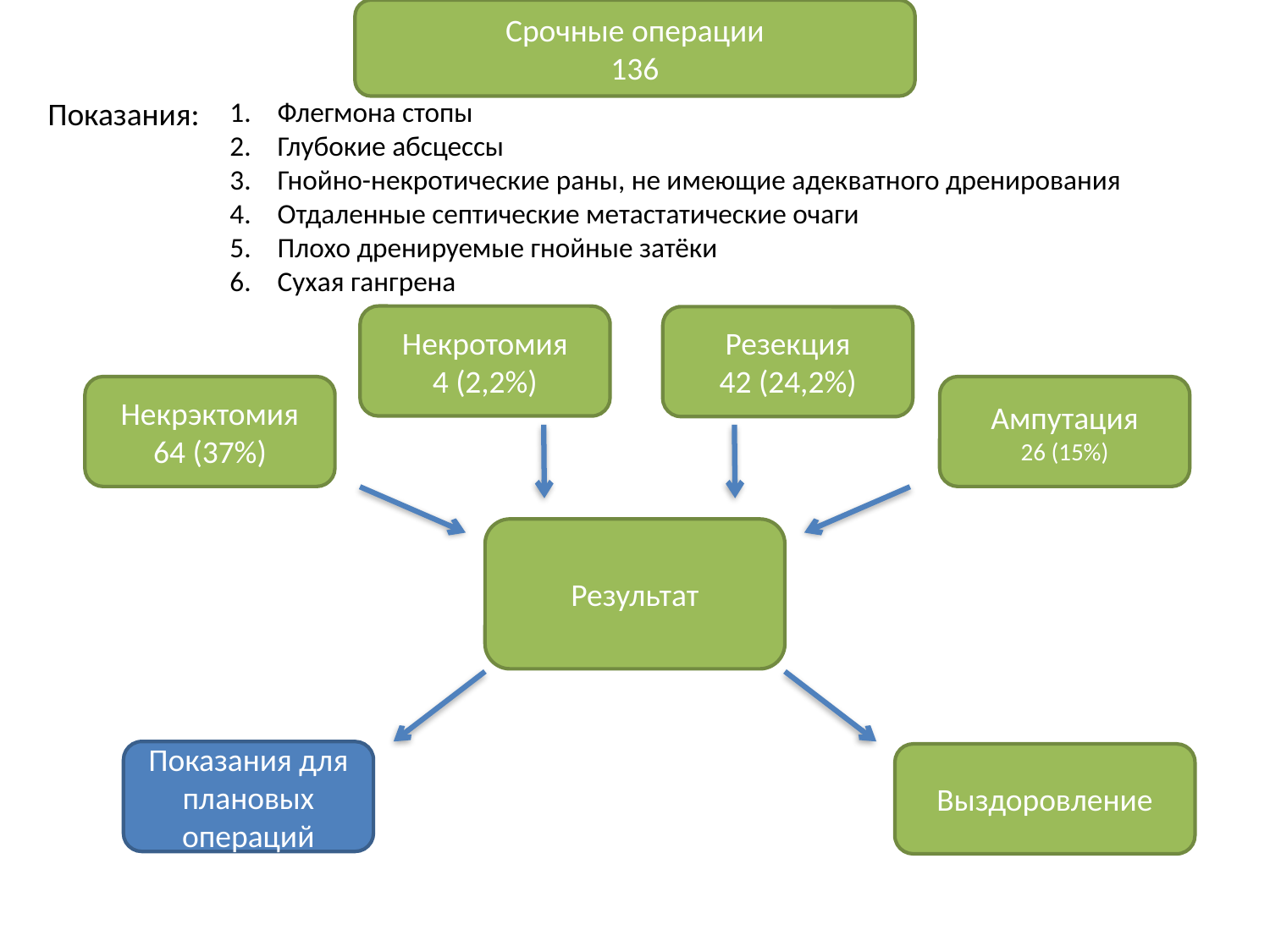

Срочные операции
136
Показания:
Флегмона стопы
Глубокие абсцессы
Гнойно-некротические раны, не имеющие адекватного дренирования
Отдаленные септические метастатические очаги
Плохо дренируемые гнойные затёки
Сухая гангрена
Некротомия
4 (2,2%)
Резекция
42 (24,2%)
Некрэктомия
64 (37%)
Ампутация
26 (15%)
Результат
Показания для плановых операций
Выздоровление